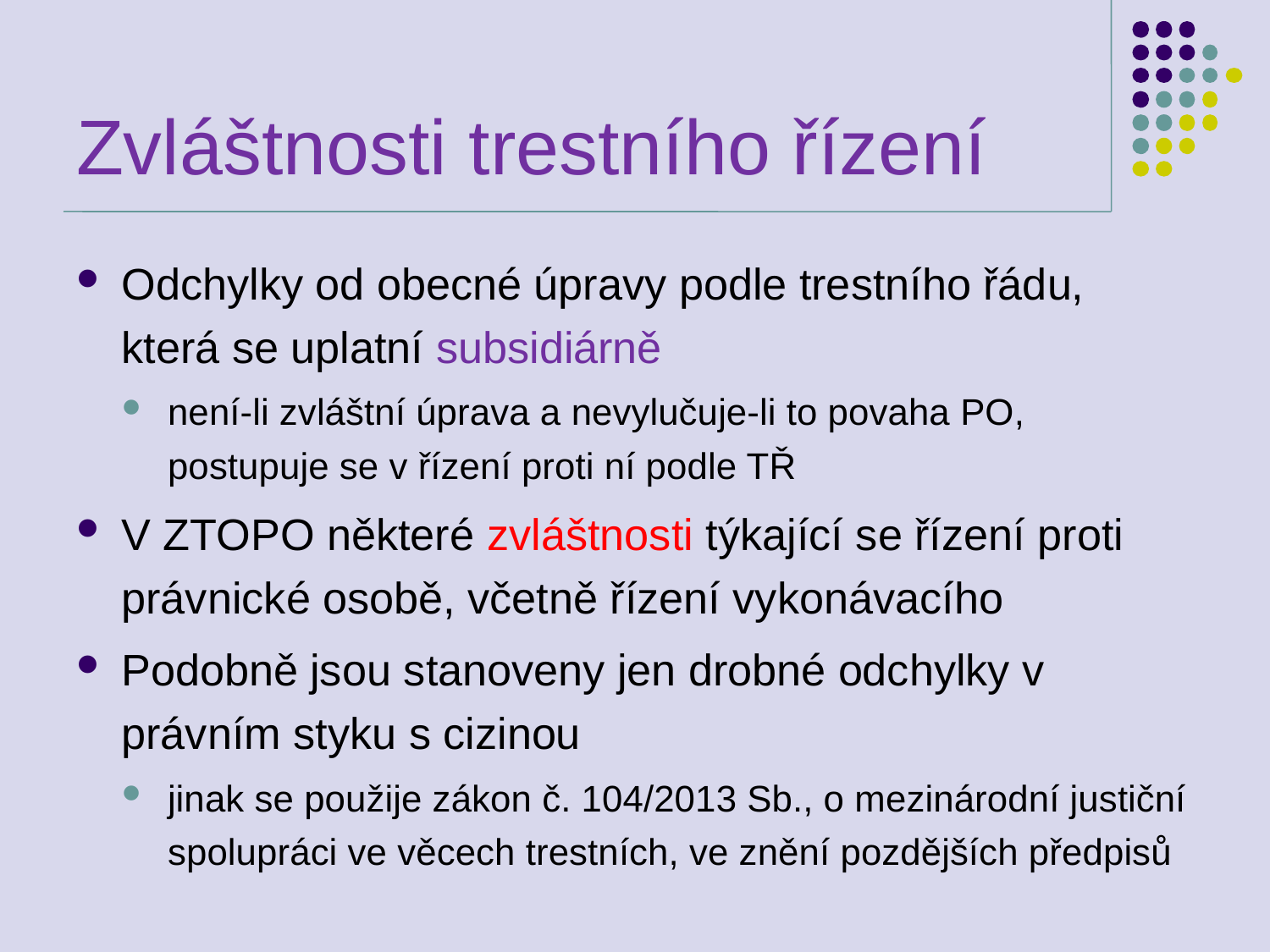

# Zvláštnosti trestního řízení
Odchylky od obecné úpravy podle trestního řádu, která se uplatní subsidiárně
není-li zvláštní úprava a nevylučuje-li to povaha PO, postupuje se v řízení proti ní podle TŘ
V ZTOPO některé zvláštnosti týkající se řízení proti právnické osobě, včetně řízení vykonávacího
Podobně jsou stanoveny jen drobné odchylky v právním styku s cizinou
jinak se použije zákon č. 104/2013 Sb., o mezinárodní justiční spolupráci ve věcech trestních, ve znění pozdějších předpisů